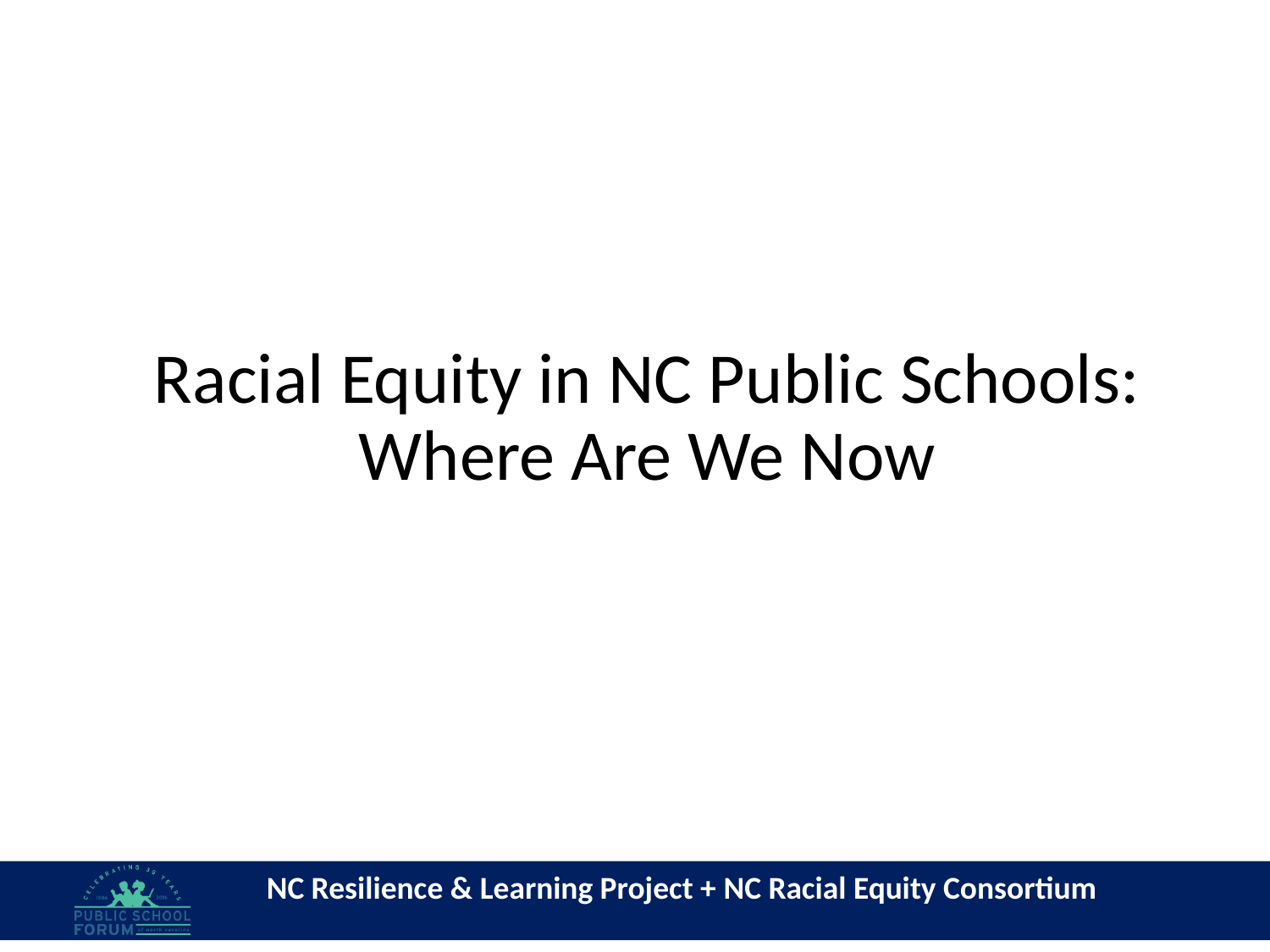

# Racial Equity in NC Public Schools: Where Are We Now